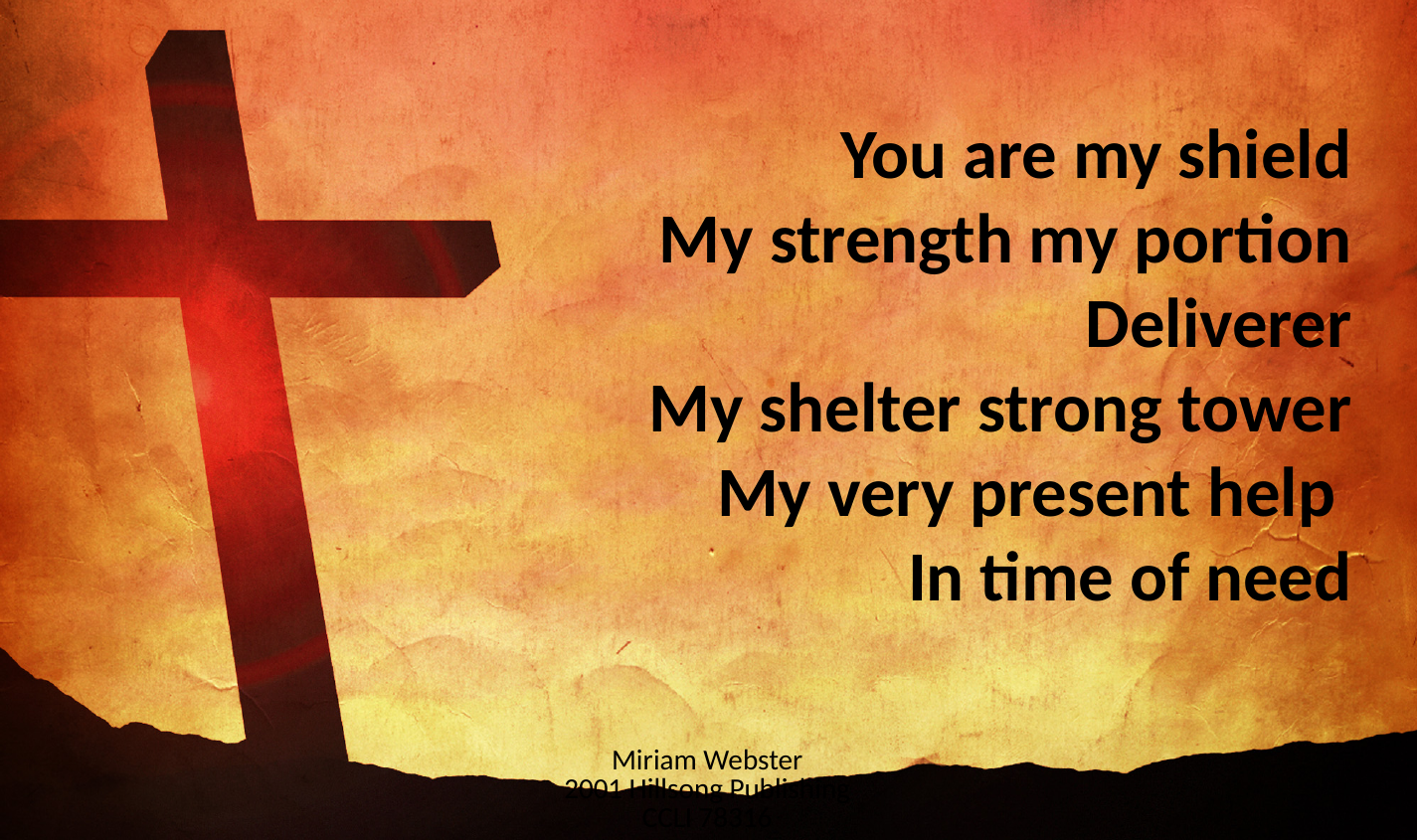

You are my shield
My strength my portion
Deliverer
 My shelter strong tower
My very present help
In time of need
Miriam Webster
2001 Hillsong Publishing
CCLI 78316